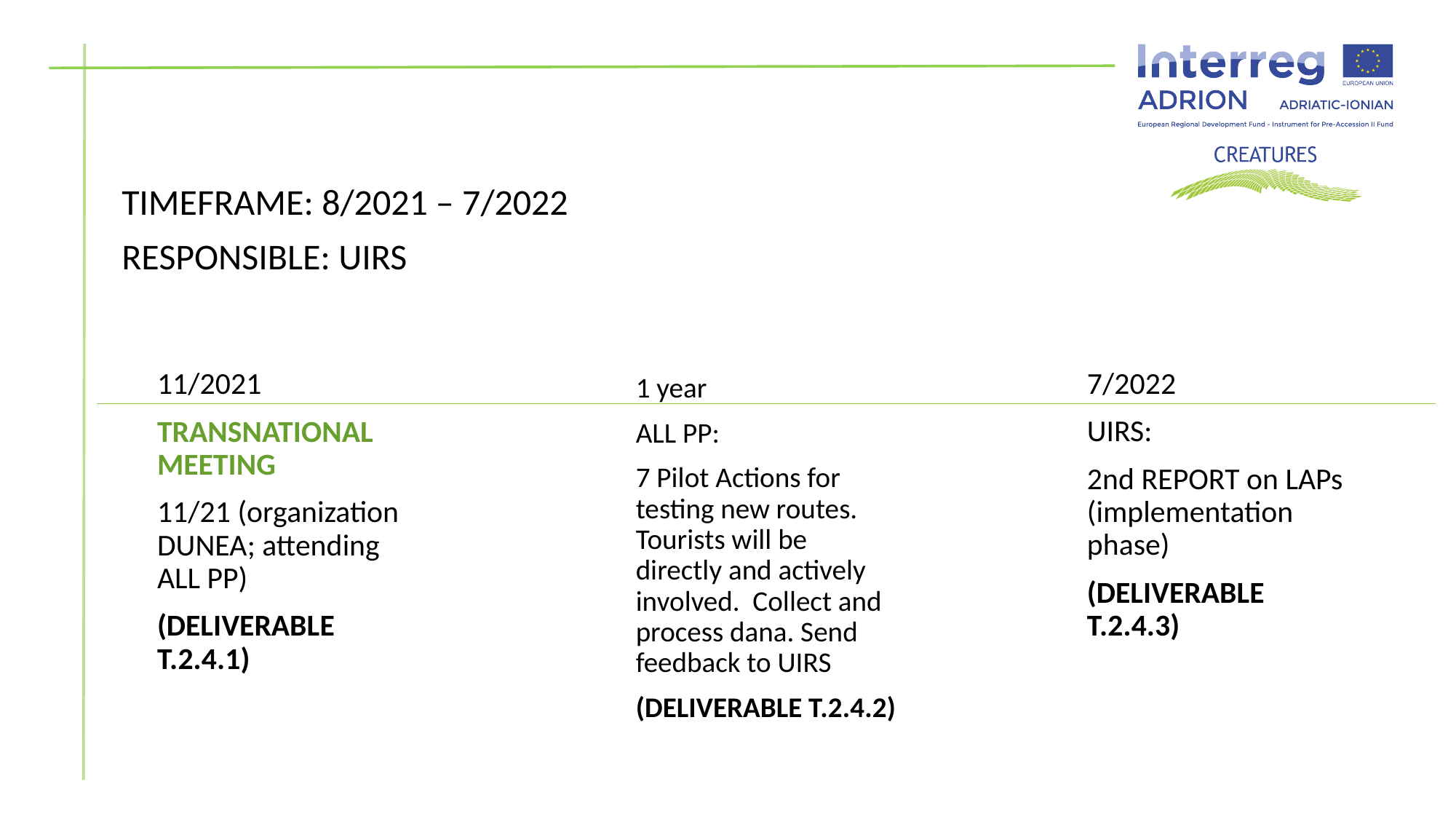

TIMEFRAME: 8/2021 – 7/2022
RESPONSIBLE: UIRS

11/2021
TRANSNATIONAL MEETING
11/21 (organization DUNEA; attending ALL PP)
(DELIVERABLE T.2.4.1)
7/2022
UIRS:
2nd REPORT on LAPs (implementation phase)
(DELIVERABLE T.2.4.3)
1 year
ALL PP:
7 Pilot Actions for testing new routes. Tourists will be directly and actively involved.  Collect and process dana. Send feedback to UIRS
(DELIVERABLE T.2.4.2)